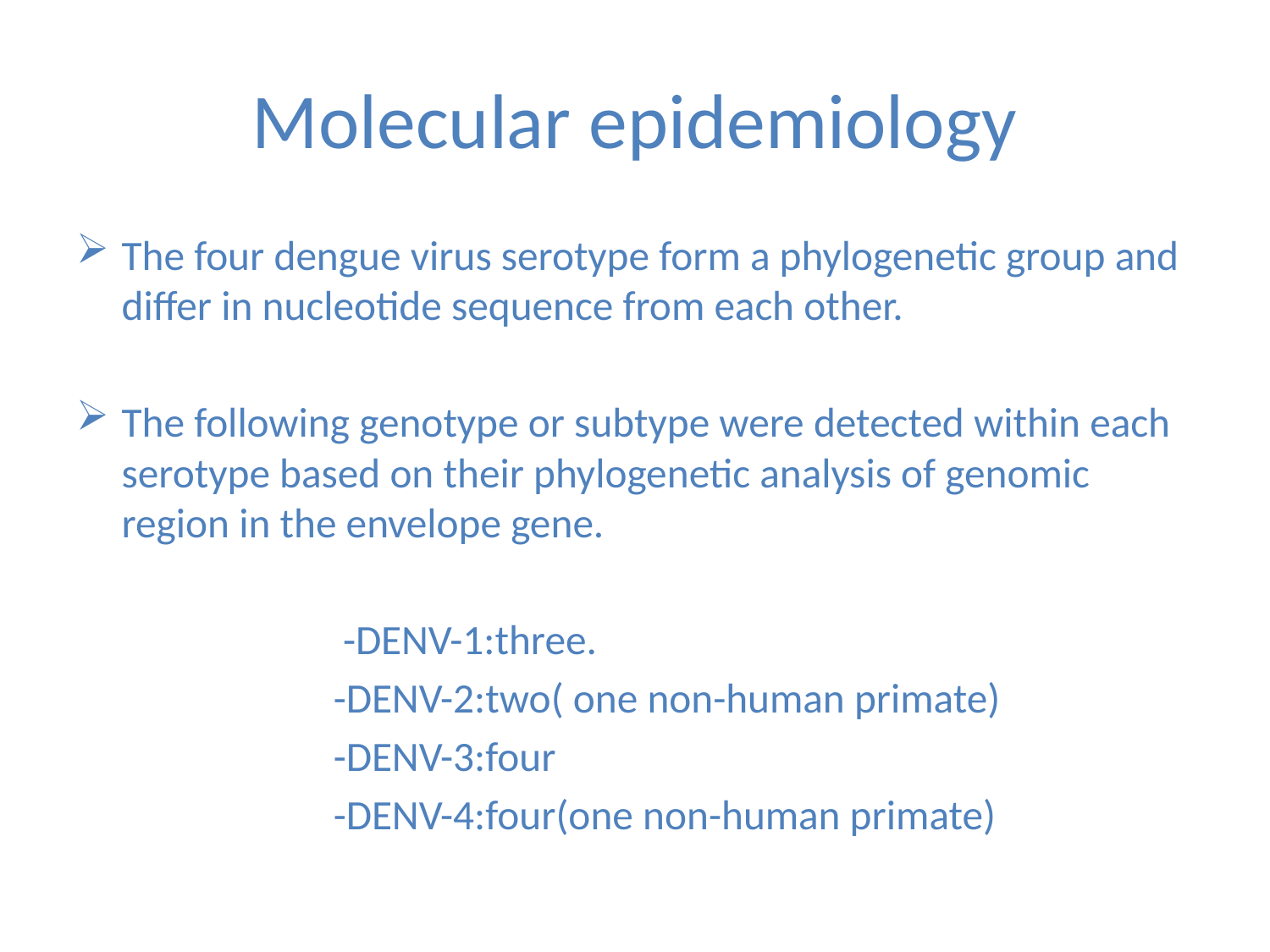

# Molecular epidemiology
The four dengue virus serotype form a phylogenetic group and differ in nucleotide sequence from each other.

The following genotype or subtype were detected within each serotype based on their phylogenetic analysis of genomic region in the envelope gene.

                            -DENV-1:three.
                           -DENV-2:two( one non-human primate)
                           -DENV-3:four
                           -DENV-4:four(one non-human primate)